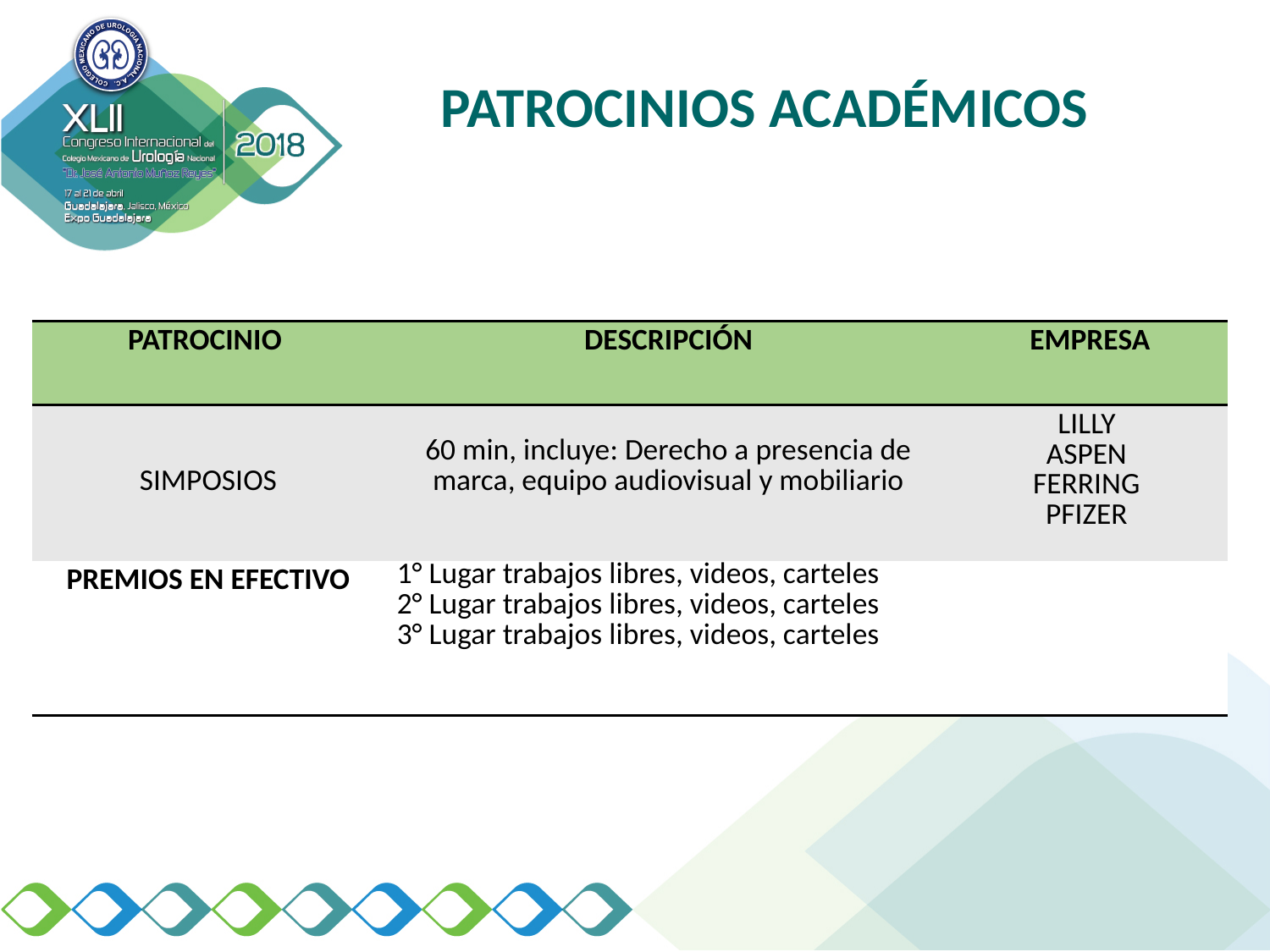

PATROCINIOS ACADÉMICOS
| PATROCINIO | DESCRIPCIÓN | EMPRESA |
| --- | --- | --- |
| SIMPOSIOS | 60 min, incluye: Derecho a presencia de marca, equipo audiovisual y mobiliario | LILLY ASPEN FERRING PFIZER |
| PREMIOS EN EFECTIVO | 1° Lugar trabajos libres, videos, carteles 2° Lugar trabajos libres, videos, carteles 3° Lugar trabajos libres, videos, carteles |  |